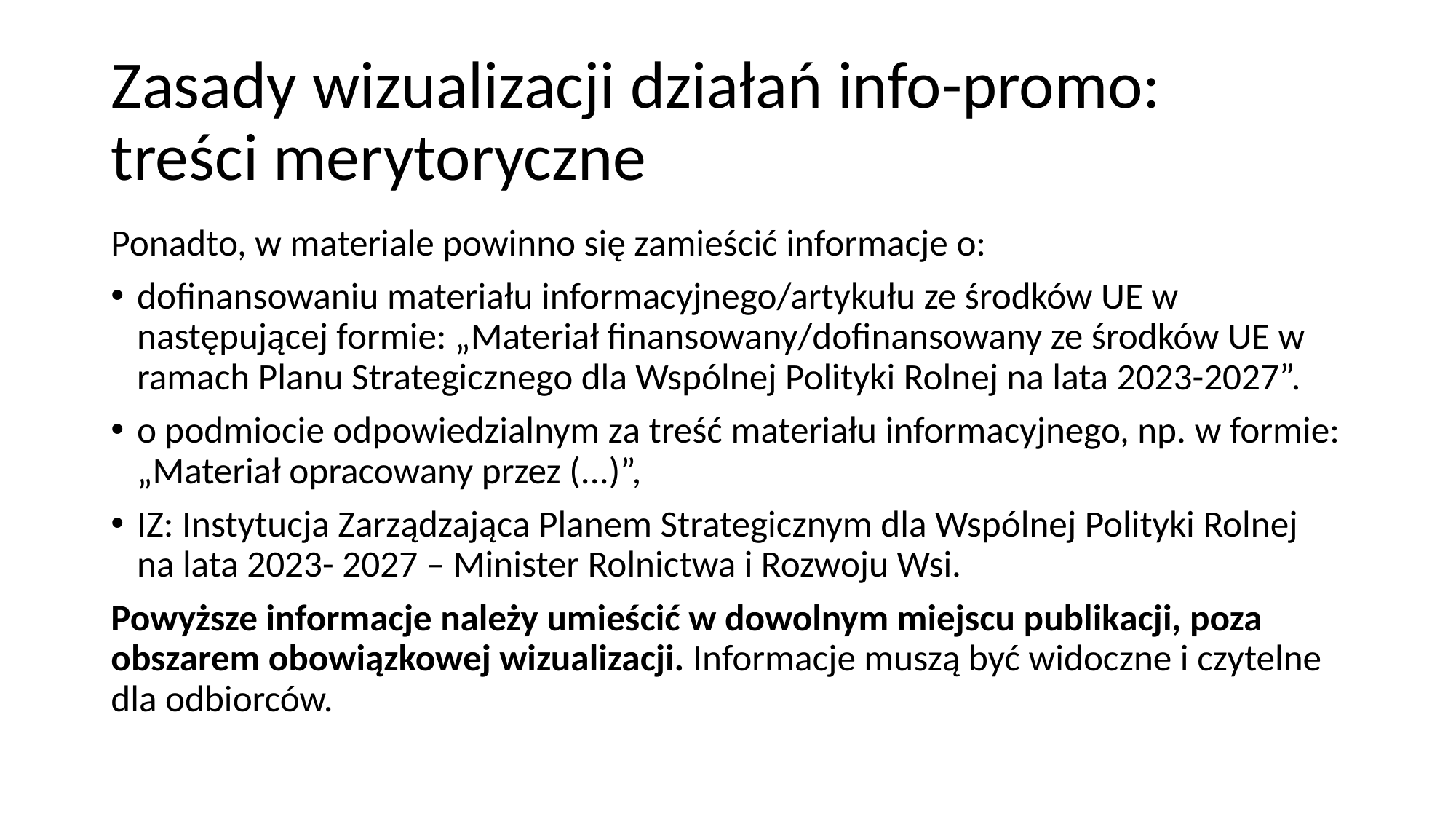

# Zasady wizualizacji działań info-promo: treści merytoryczne
Ponadto, w materiale powinno się zamieścić informacje o:
dofinansowaniu materiału informacyjnego/artykułu ze środków UE w następującej formie: „Materiał finansowany/dofinansowany ze środków UE w ramach Planu Strategicznego dla Wspólnej Polityki Rolnej na lata 2023-2027”.
o podmiocie odpowiedzialnym za treść materiału informacyjnego, np. w formie: „Materiał opracowany przez (...)”,
IZ: Instytucja Zarządzająca Planem Strategicznym dla Wspólnej Polityki Rolnej na lata 2023- 2027 – Minister Rolnictwa i Rozwoju Wsi.
Powyższe informacje należy umieścić w dowolnym miejscu publikacji, poza obszarem obowiązkowej wizualizacji. Informacje muszą być widoczne i czytelne dla odbiorców.